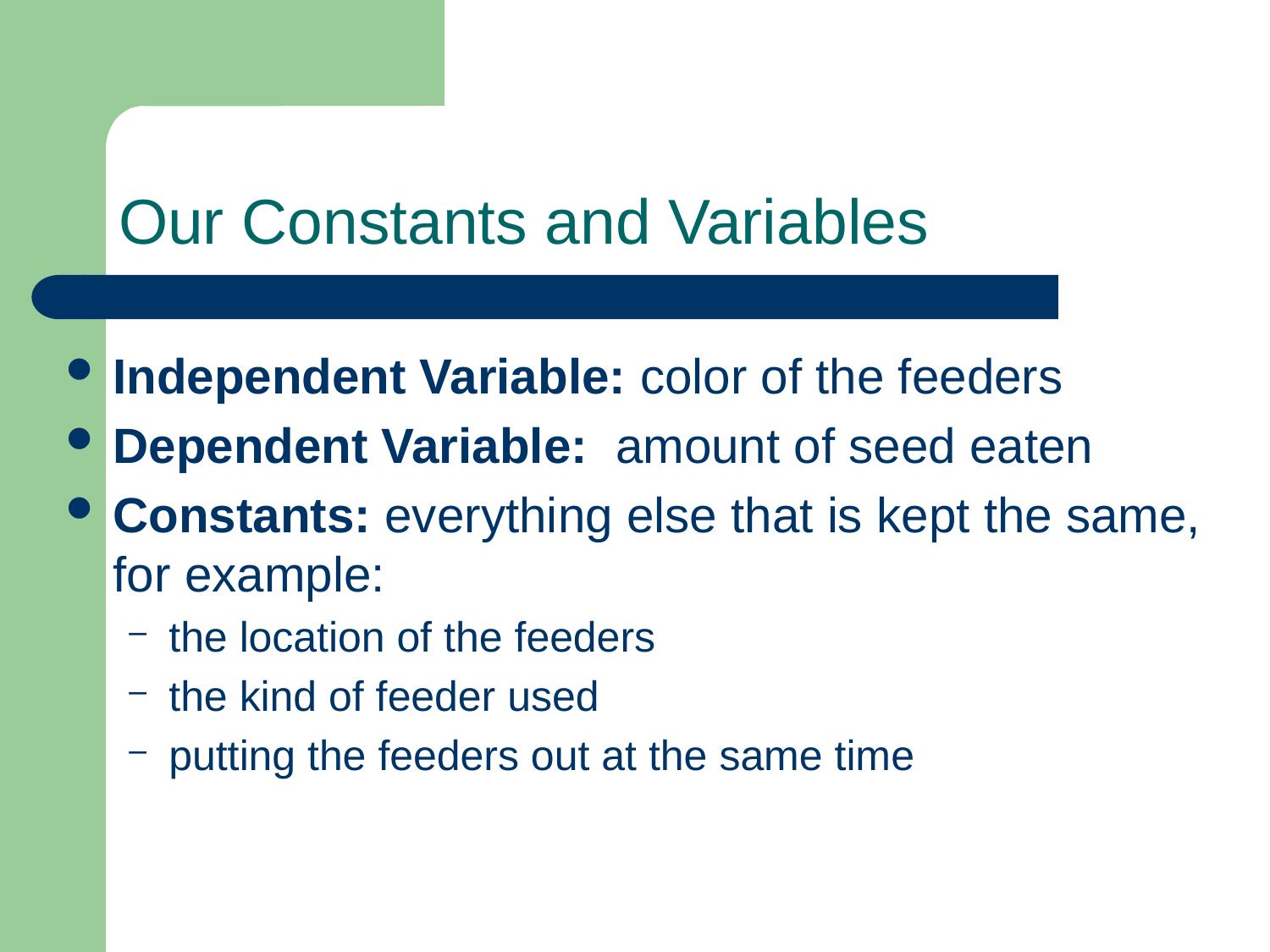

# Our Constants and Variables
Independent Variable: color of the feeders
Dependent Variable:  amount of seed eaten
Constants: everything else that is kept the same, for example:
the location of the feeders
the kind of feeder used
putting the feeders out at the same time